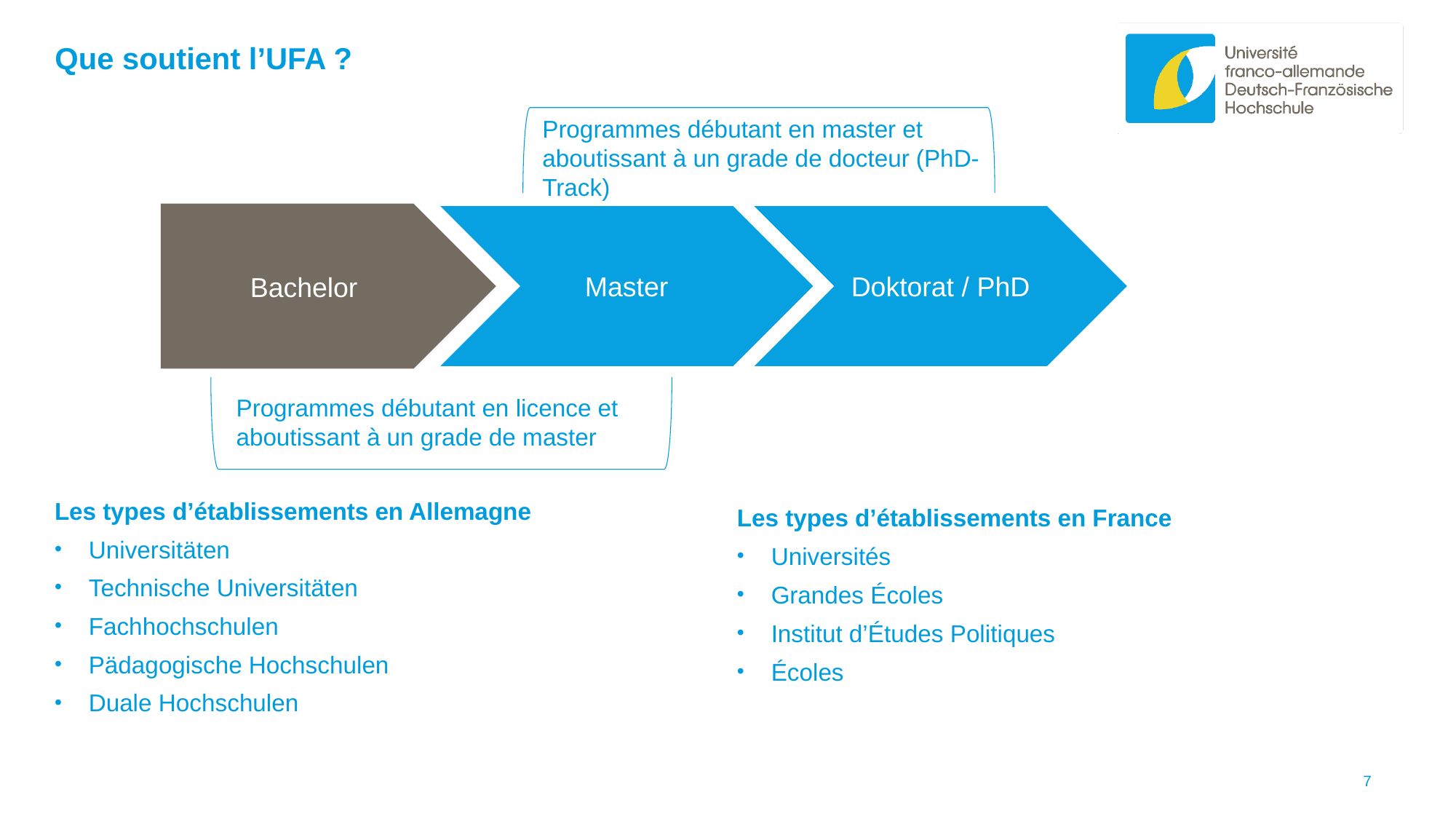

Que soutient l’UFA ?

Programmes débutant en master et aboutissant à un grade de docteur (PhD-Track)

Bachelor
Master
Doktorat / PhD
Programmes débutant en licence et aboutissant à un grade de master
Les types d’établissements en Allemagne
Universitäten
Technische Universitäten
Fachhochschulen
Pädagogische Hochschulen
Duale Hochschulen

Les types d’établissements en France
Universités
Grandes Écoles
Institut d’Études Politiques
Écoles

7